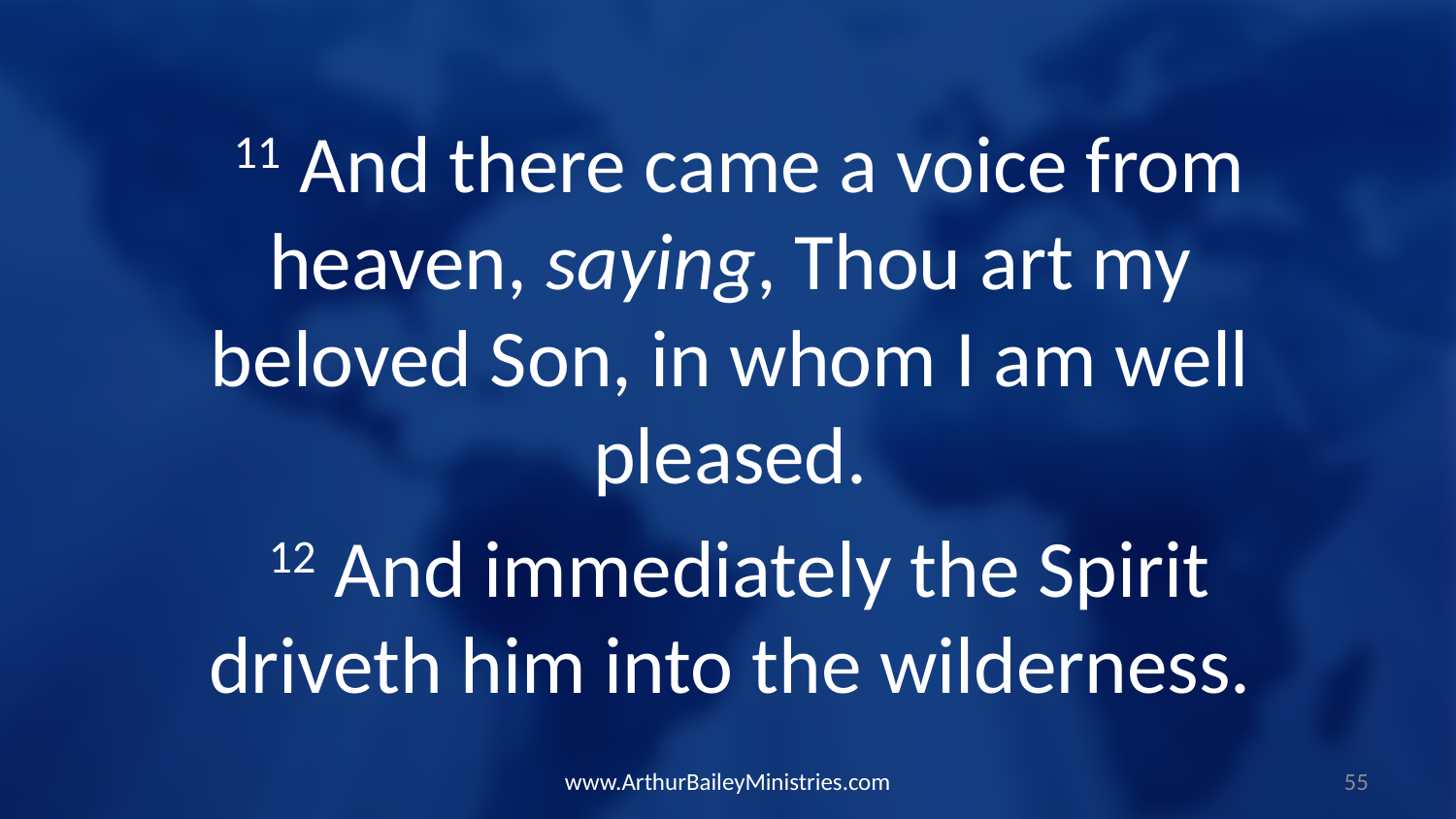

11 And there came a voice from heaven, saying, Thou art my beloved Son, in whom I am well pleased.
 12 And immediately the Spirit driveth him into the wilderness.
www.ArthurBaileyMinistries.com
55